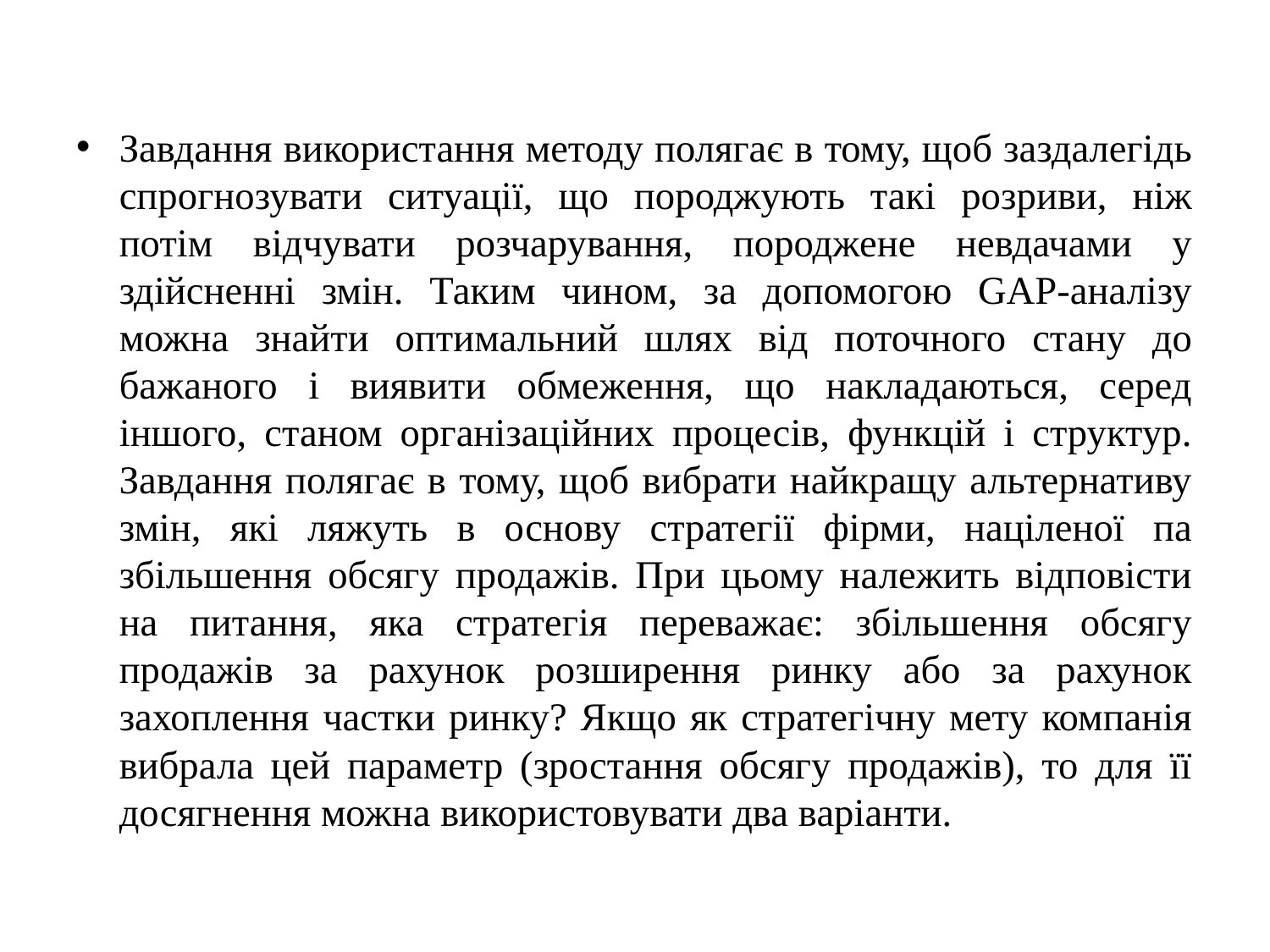

Завдання використання методу полягає в тому, щоб заздалегідь спрогнозувати ситуації, що породжують такі розриви, ніж потім відчувати розчарування, породжене невдачами у здійсненні змін. Таким чином, за допомогою GAР-аналізу можна знайти оптимальний шлях від поточного стану до бажаного і виявити обмеження, що накладаються, серед іншого, станом організаційних процесів, функцій і структур. Завдання полягає в тому, щоб вибрати найкращу альтернативу змін, які ляжуть в основу стратегії фірми, націленої па збільшення обсягу продажів. При цьому належить відповісти на питання, яка стратегія переважає: збільшення обсягу продажів за рахунок розширення ринку або за рахунок захоплення частки ринку? Якщо як стратегічну мету компанія вибрала цей параметр (зростання обсягу продажів), то для її досягнення можна використовувати два варіанти.